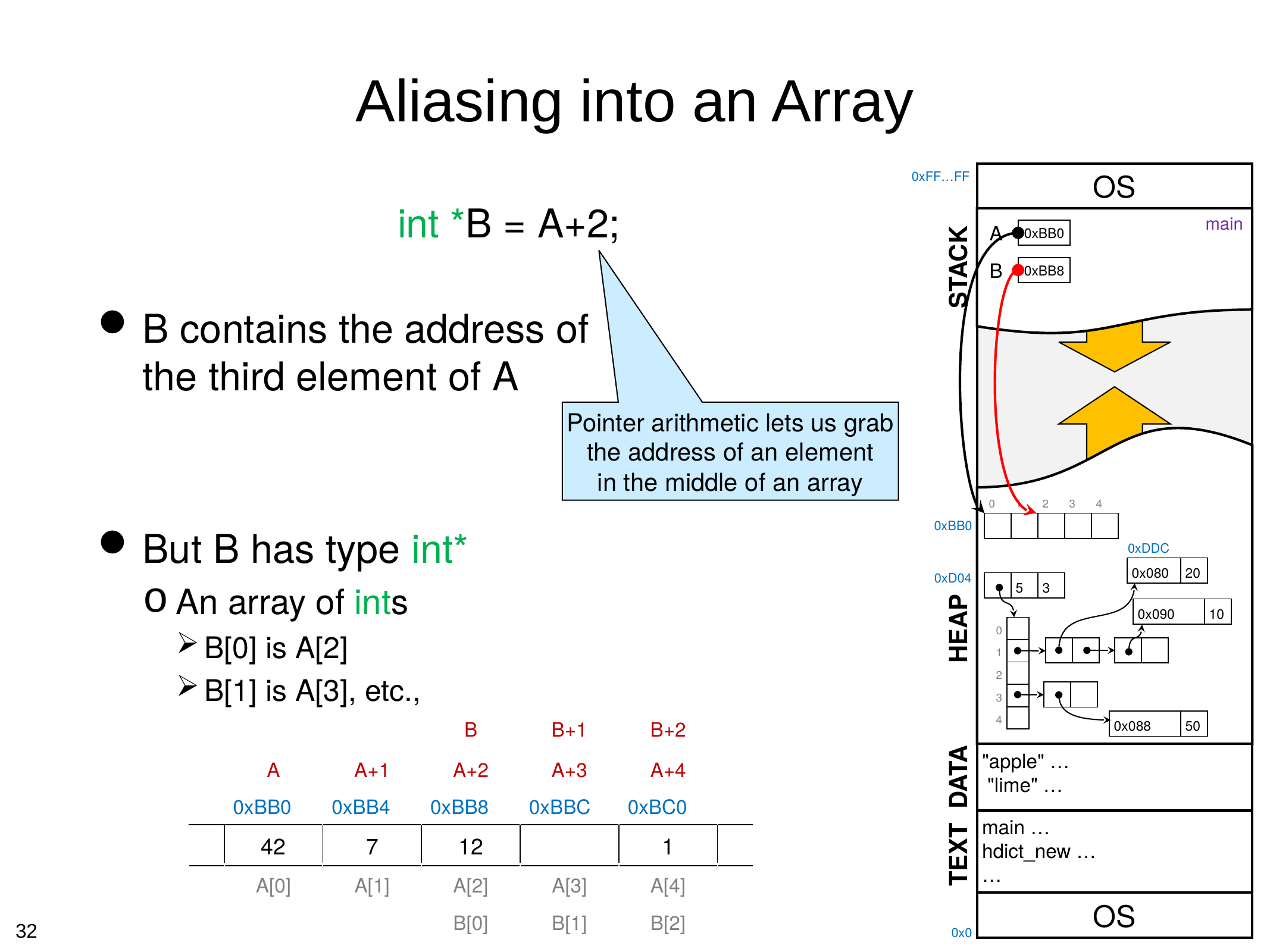

# Aliasing into an Array
0xFF…FF

OS
int *B = A+2;

B contains the address of
the third element of A

But B has type int*
An array of ints
B[0] is A[2]
B[1] is A[3], etc.,

main
A
0xBB0
STACK
B
0xBB8

Pointer arithmetic lets us grab
the address of an element
in the middle of an array

| 0 | 1 | 2 | 3 | 4 |
| --- | --- | --- | --- | --- |
|  |  |  |  |  |

0xBB0
0xDDC
| 0x080 | 20 |
| --- | --- |
0xD04

|  | 5 | 3 |
| --- | --- | --- |
| 0x090 | 10 |
| --- | --- |
HEAP

| 0 |  |
| --- | --- |
| 1 |  |
| 2 |  |
| 3 |  |
| 4 |  |
|  |  |
| --- | --- |
|  |  |
| --- | --- |

|  |  |
| --- | --- |

|  |  |  | B | B+1 | B+2 |  |
| --- | --- | --- | --- | --- | --- | --- |
|  |  |  |  |  |  |  |
|  |  |  |  |  |  |  |
|  |  |  |  |  |  |  |
|  |  |  |  |  |  |  |
|  |  |  |  |  |  |  |
| 0x088 | 50 |
| --- | --- |
|  |  |  |  |  |  |  |
| --- | --- | --- | --- | --- | --- | --- |
|  |  |  |  |  |  |  |
|  |  |  |  |  |  |  |
|  |  |  |  |  |  |  |
|  |  |  |  |  |  |  |
|  |  |  | B[0] | B[1] | B[2] |  |
|  |  |  |  |  |  |  |
| --- | --- | --- | --- | --- | --- | --- |
|  | A | A+1 | A+2 | A+3 | A+4 |  |
|  | 0xBB0 | 0xBB4 | 0xBB8 | 0xBBC | 0xBC0 |  |
|  | 42 | 7 | 12 |  | 1 |  |
|  | A[0] | A[1] | A[2] | A[3] | A[4] |  |
|  |  |  |  |  |  |  |

"apple" …
 "lime" …
DATA

main …
hdict_new …
…
TEXT
OS
32
0x0